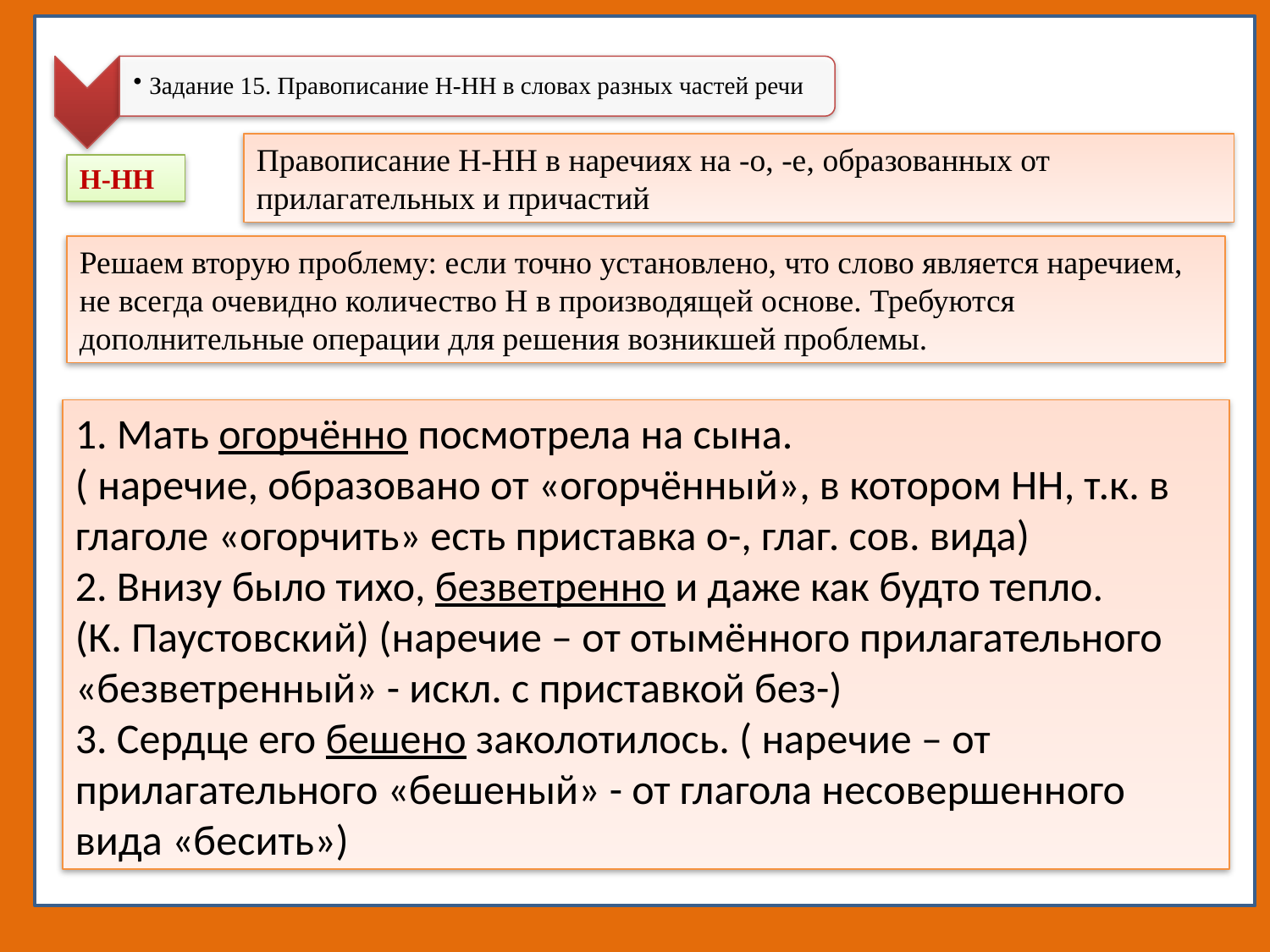

Задание 15. Правописание Н-НН в словах разных частей речи
Правописание Н-НН в наречиях на -о, -е, образованных от прилагательных и причастий
Н-НН
Решаем вторую проблему: если точно установлено, что слово является наречием, не всегда очевидно количество Н в производящей основе. Требуются дополнительные операции для решения возникшей проблемы.
1. Мать огорчённо посмотрела на сына.
( наречие, образовано от «огорчённый», в котором НН, т.к. в глаголе «огорчить» есть приставка о-, глаг. сов. вида)
2. Внизу было тихо, безветренно и даже как будто тепло.
(К. Паустовский) (наречие – от отымённого прилагательного «безветренный» - искл. с приставкой без-)
3. Сердце его бешено заколотилось. ( наречие – от прилагательного «бешеный» - от глагола несовершенного вида «бесить»)